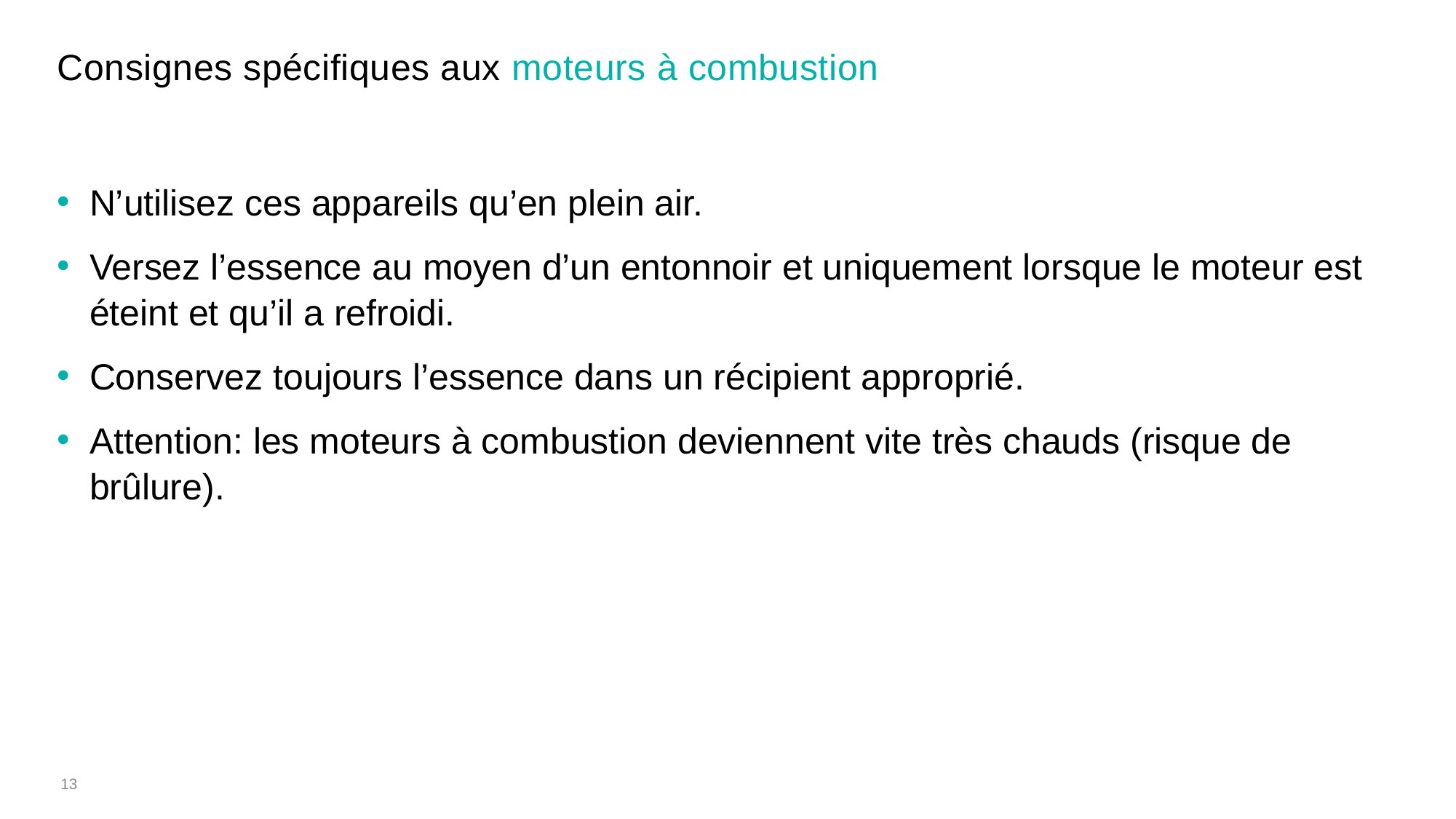

# Consignes spécifiques aux moteurs à combustion
N’utilisez ces appareils qu’en plein air.
Versez l’essence au moyen d’un entonnoir et uniquement lorsque le moteur est éteint et qu’il a refroidi.
Conservez toujours l’essence dans un récipient approprié.
Attention: les moteurs à combustion deviennent vite très chauds (risque de brûlure).
13